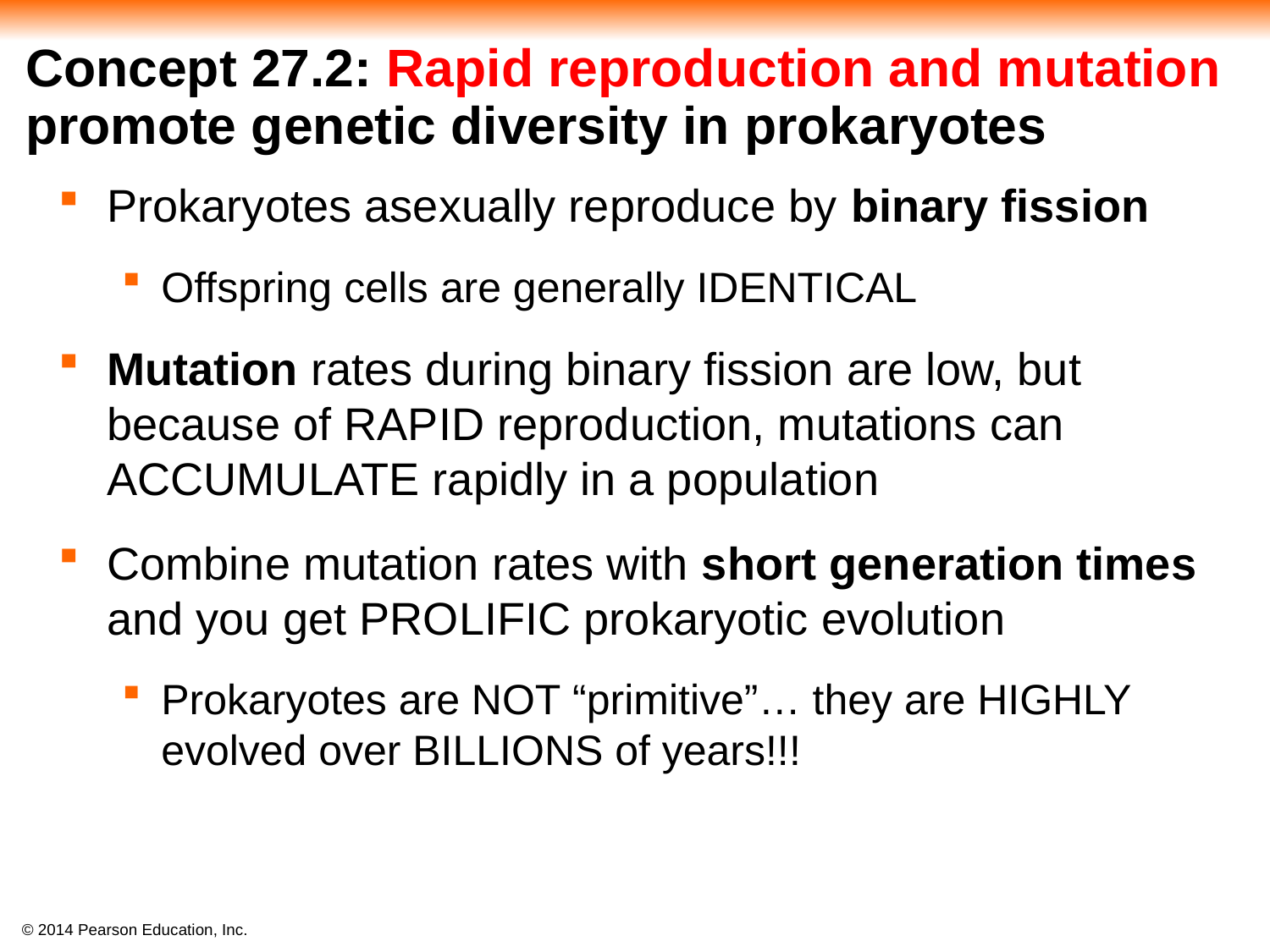

# Concept 27.2: Rapid reproduction and mutation promote genetic diversity in prokaryotes
Prokaryotes asexually reproduce by binary fission
Offspring cells are generally IDENTICAL
Mutation rates during binary fission are low, but because of RAPID reproduction, mutations can ACCUMULATE rapidly in a population
Combine mutation rates with short generation times and you get PROLIFIC prokaryotic evolution
Prokaryotes are NOT “primitive”… they are HIGHLY evolved over BILLIONS of years!!!